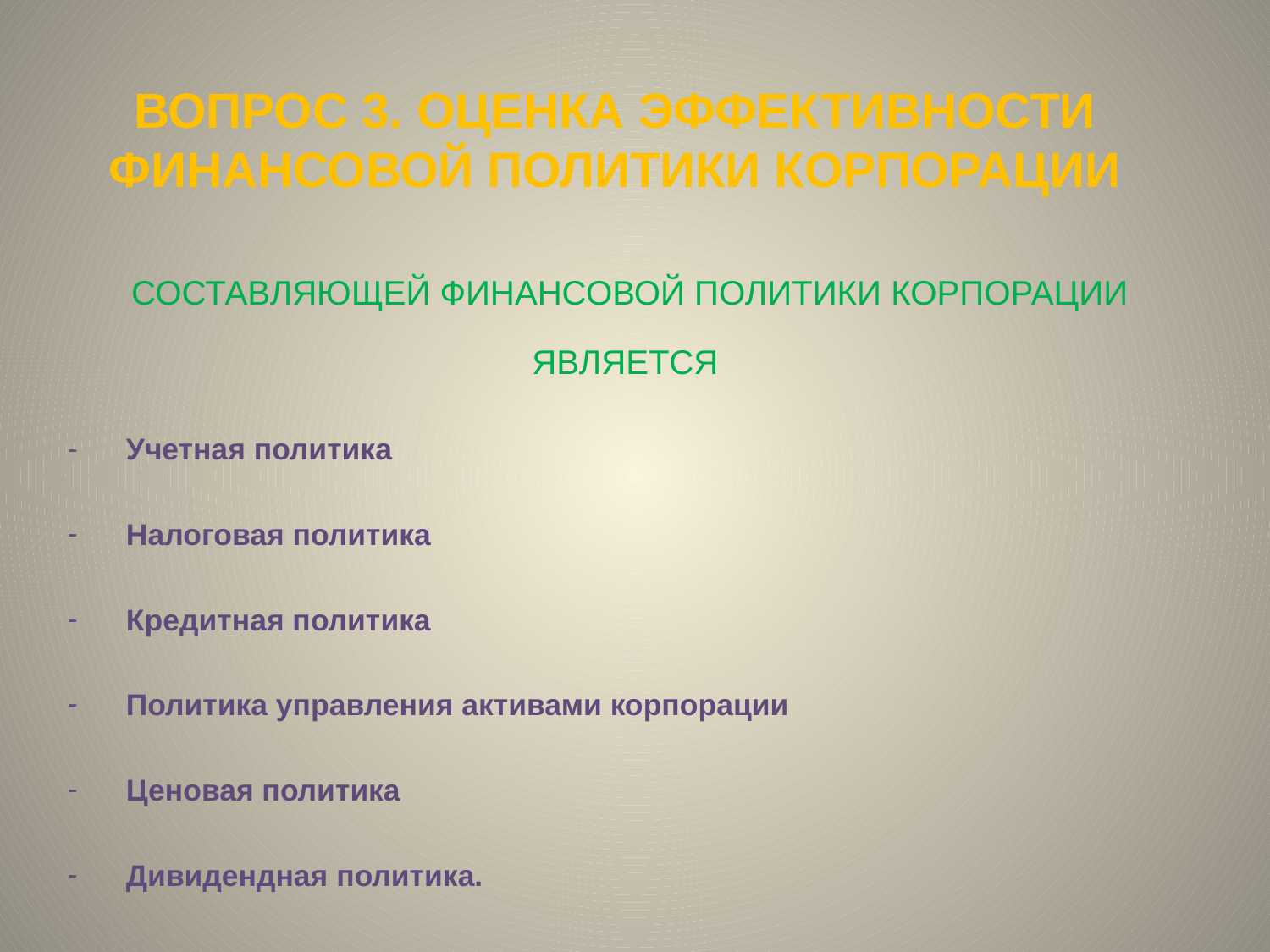

# ВОПРОС 3. ОЦЕНКА ЭФФЕКТИВНОСТИ ФИНАНСОВОЙ ПОЛИТИКИ КОРПОРАЦИИ
СОСТАВЛЯЮЩЕЙ ФИНАНСОВОЙ ПОЛИТИКИ КОРПОРАЦИИ ЯВЛЯЕТСЯ
Учетная политика
Налоговая политика
Кредитная политика
Политика управления активами корпорации
Ценовая политика
Дивидендная политика.